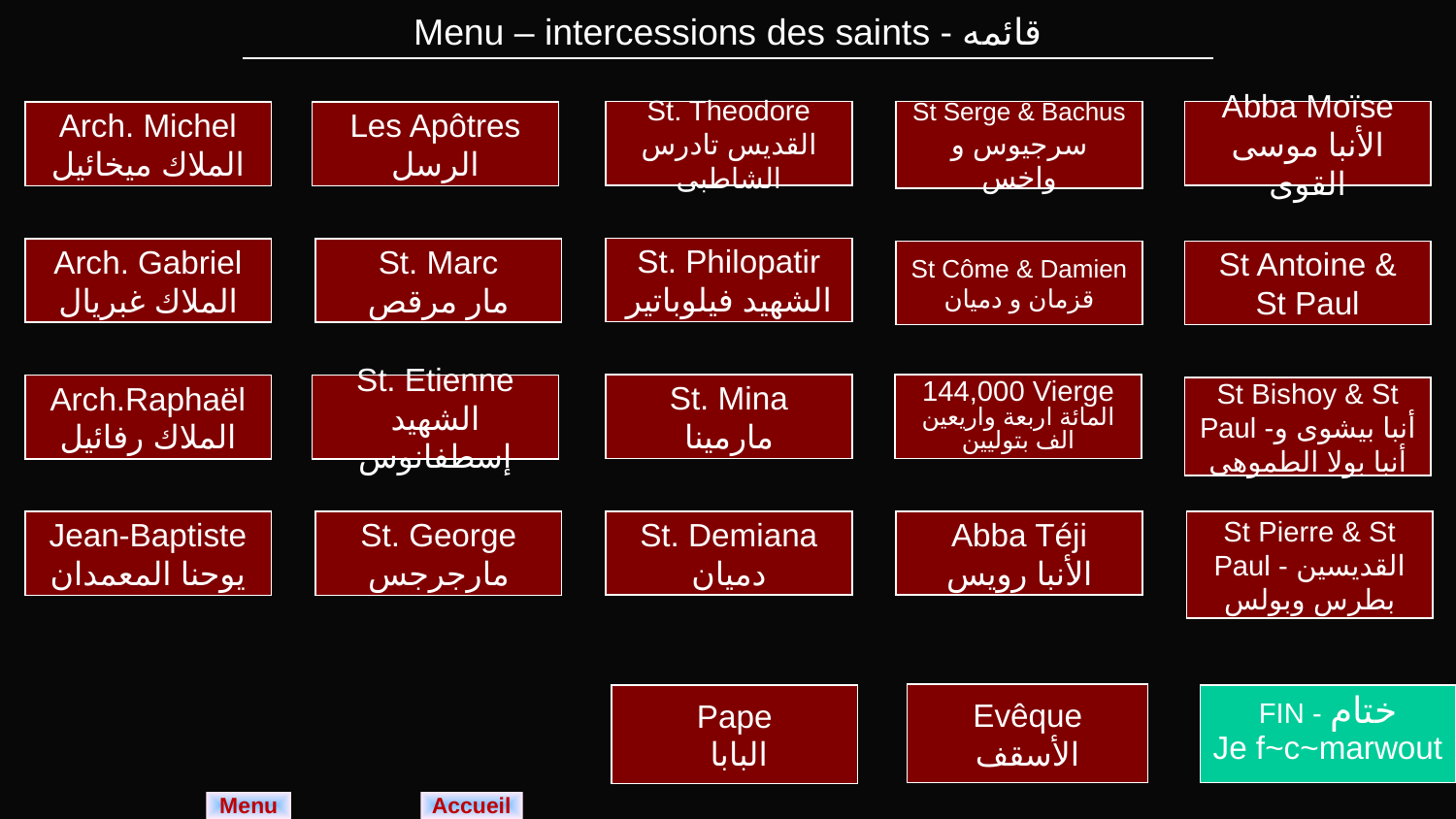

| Menu – intercessions des saints - قائمه |
| --- |
St. Theodore
القديس تادرس الشاطبى
St Serge & Bachus
سرجيوس و واخس
Abba Moïse
الأنبا موسى القوى
Arch. Michel
الملاك ميخائيل
Les Apôtres
الرسل
St. Philopatir
الشهيد فيلوباتير
Arch. Gabriel
الملاك غبريال
St. Marc
مار مرقص
St Côme & Damien
قزمان و دميان
St Antoine & St Paul
St. Mina
مارمينا
144,000 Vierge
المائة اربعة واريعين الف بتوليين
Arch.Raphaël
الملاك رفائيل
St. Etienne
الشهيد إسطفانوس
St Bishoy & St Paul -أنبا بيشوى و أنبا بولا الطموهى
St. Demiana
دميان
Abba Téji
الأنبا رويس
St Pierre & St Paul - القديسين بطرس وبولس
Jean-Baptiste
يوحنا المعمدان
St. George
مارجرجس
Evêque
الأسقف
Pape
 البابا
FIN - ختام
Je f~c~marwout
Menu